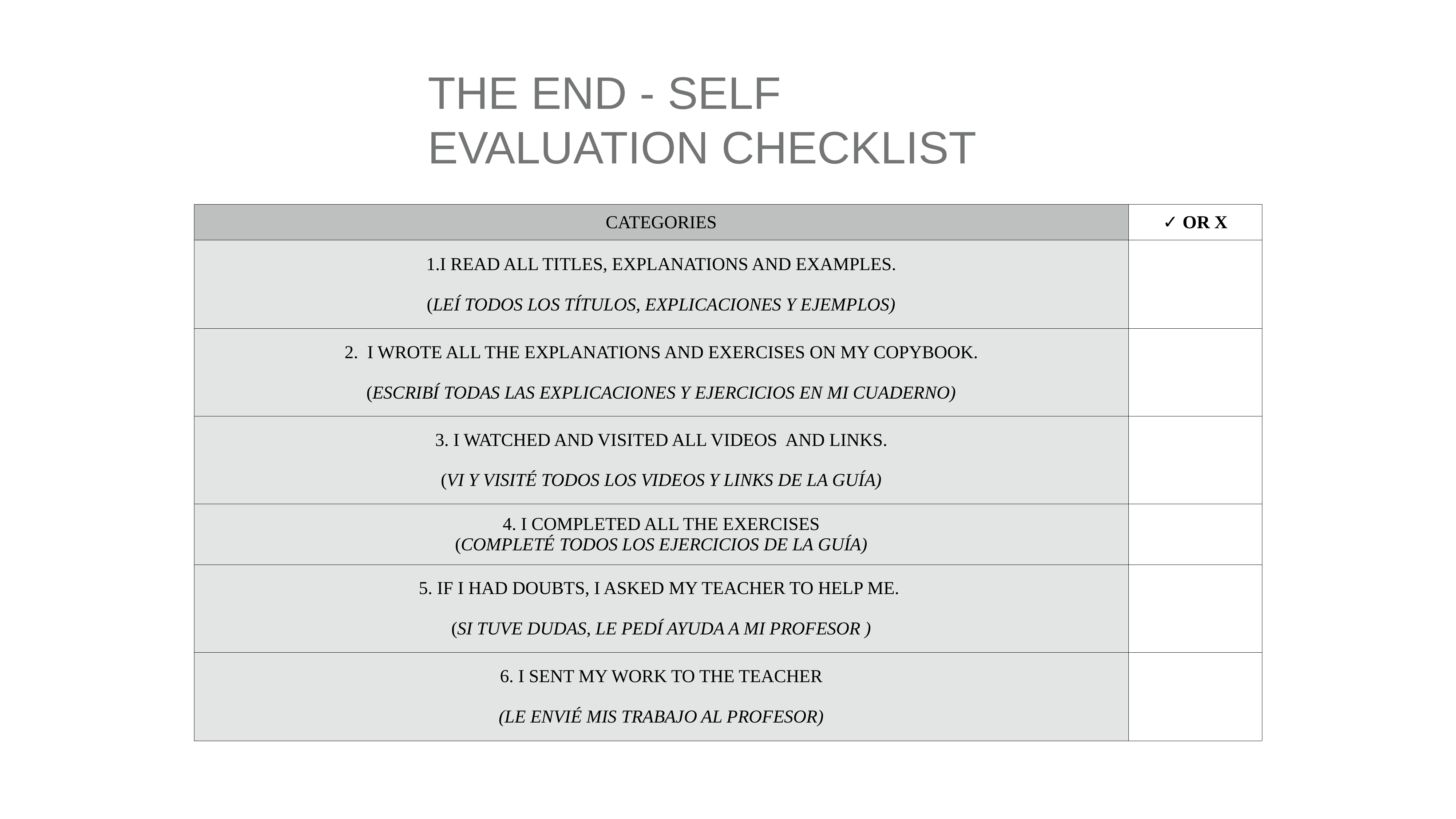

# The end - Self evaluation checklist

| Categories | ✓ or X |
| --- | --- |
| I read all titles, explanations and examples. (Leí todos los títulos, explicaciones y ejemplos) |  |
| 2. I wrote all the explanations and exercises on my copybook. (escribí todas las explicaciones y ejercicios en mi cuaderno) |  |
| 3. I watched and visited all videos and links. (Vi y visité todos los videos y links de la guía) |  |
| 4. I completed all the exercises (completé todos los ejercicios de la guía) |  |
| 5. If I had doubts, I asked my teacher to help me. (Si tuve dudas, le pedí ayuda a mi profesor ) |  |
| 6. I sent my work to the teacher (le envié mis trabajo al profesor) |  |